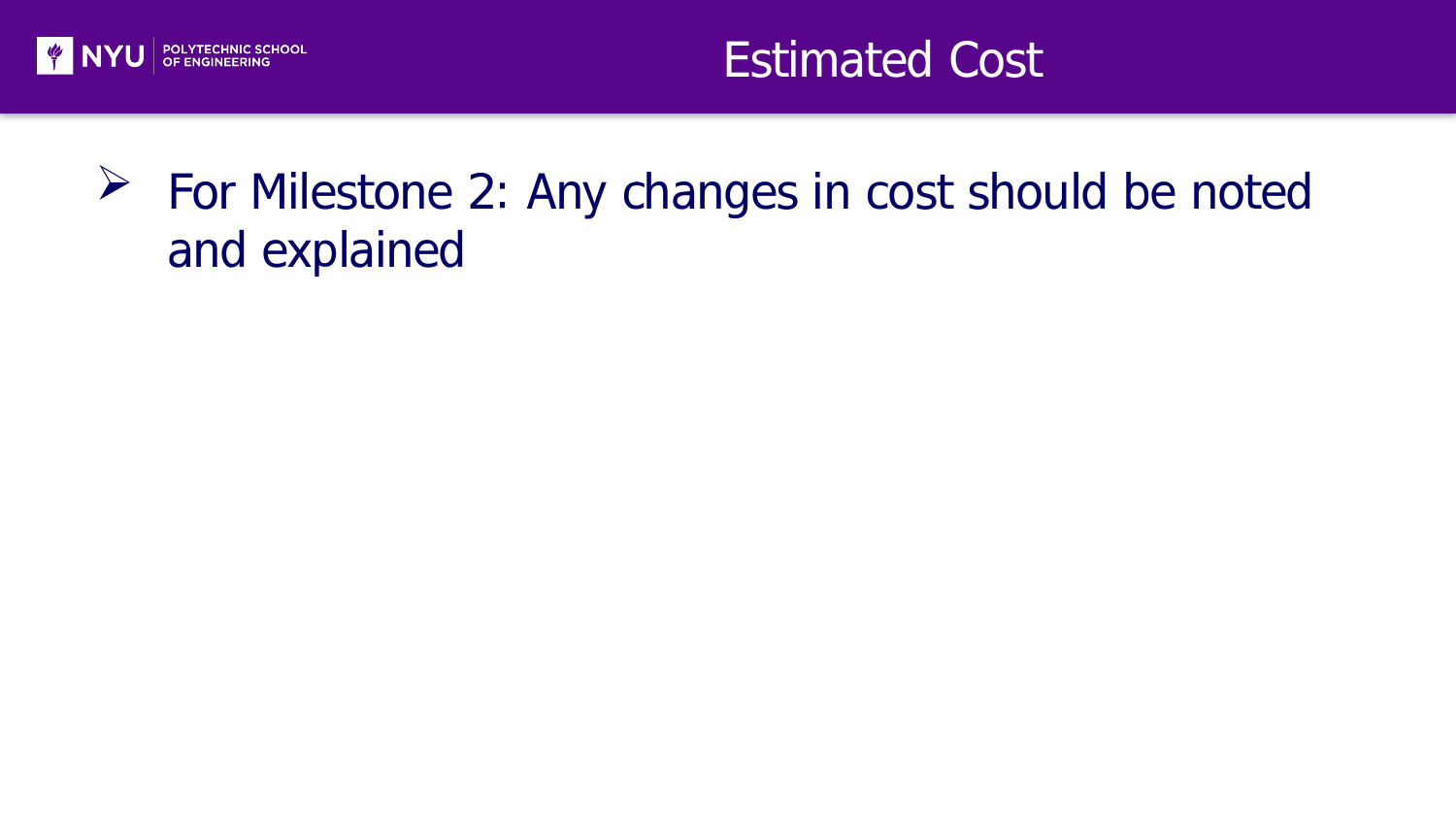

Estimated Cost
For Milestone 2: Any changes in cost should be noted and explained